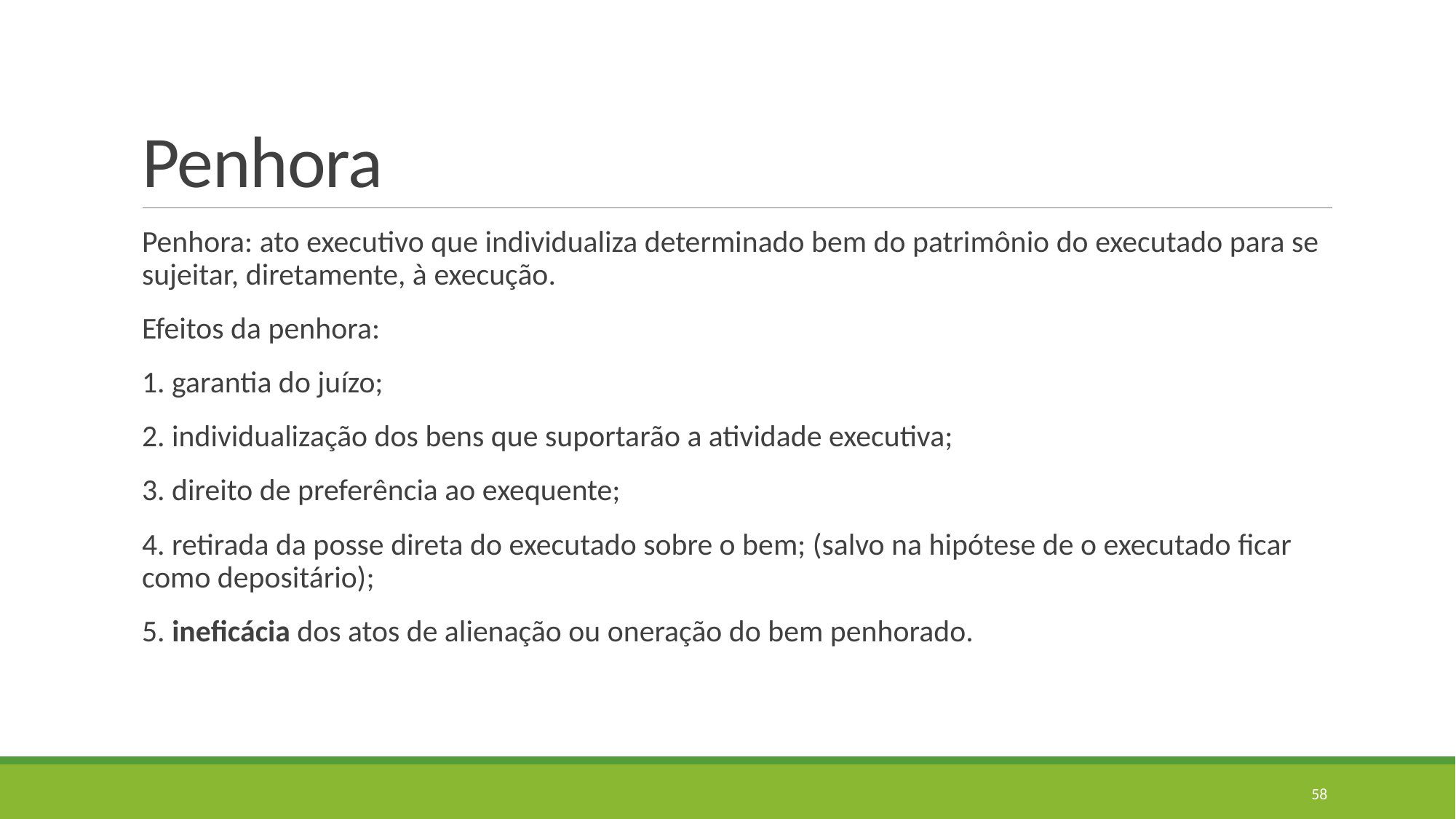

# Penhora
Penhora: ato executivo que individualiza determinado bem do patrimônio do executado para se sujeitar, diretamente, à execução.
Efeitos da penhora:
1. garantia do juízo;
2. individualização dos bens que suportarão a atividade executiva;
3. direito de preferência ao exequente;
4. retirada da posse direta do executado sobre o bem; (salvo na hipótese de o executado ficar como depositário);
5. ineficácia dos atos de alienação ou oneração do bem penhorado.

58